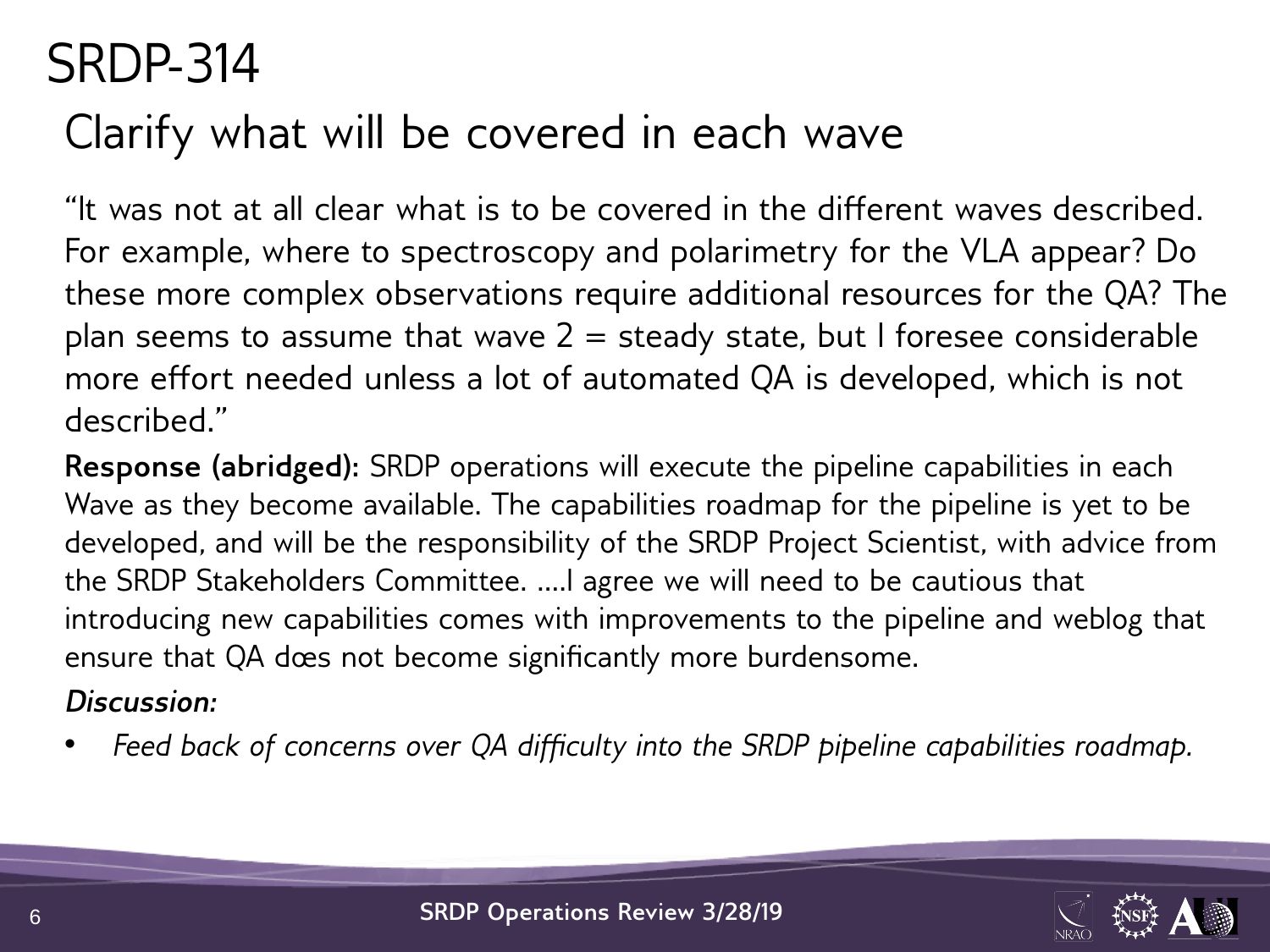

SRDP-314
Clarify what will be covered in each wave
“It was not at all clear what is to be covered in the different waves described. For example, where to spectroscopy and polarimetry for the VLA appear? Do these more complex observations require additional resources for the QA? The plan seems to assume that wave 2 = steady state, but I foresee considerable more effort needed unless a lot of automated QA is developed, which is not described.”
Response (abridged): SRDP operations will execute the pipeline capabilities in each Wave as they become available. The capabilities roadmap for the pipeline is yet to be developed, and will be the responsibility of the SRDP Project Scientist, with advice from the SRDP Stakeholders Committee. ….I agree we will need to be cautious that introducing new capabilities comes with improvements to the pipeline and weblog that ensure that QA does not become significantly more burdensome.
Discussion:
Feed back of concerns over QA difficulty into the SRDP pipeline capabilities roadmap.